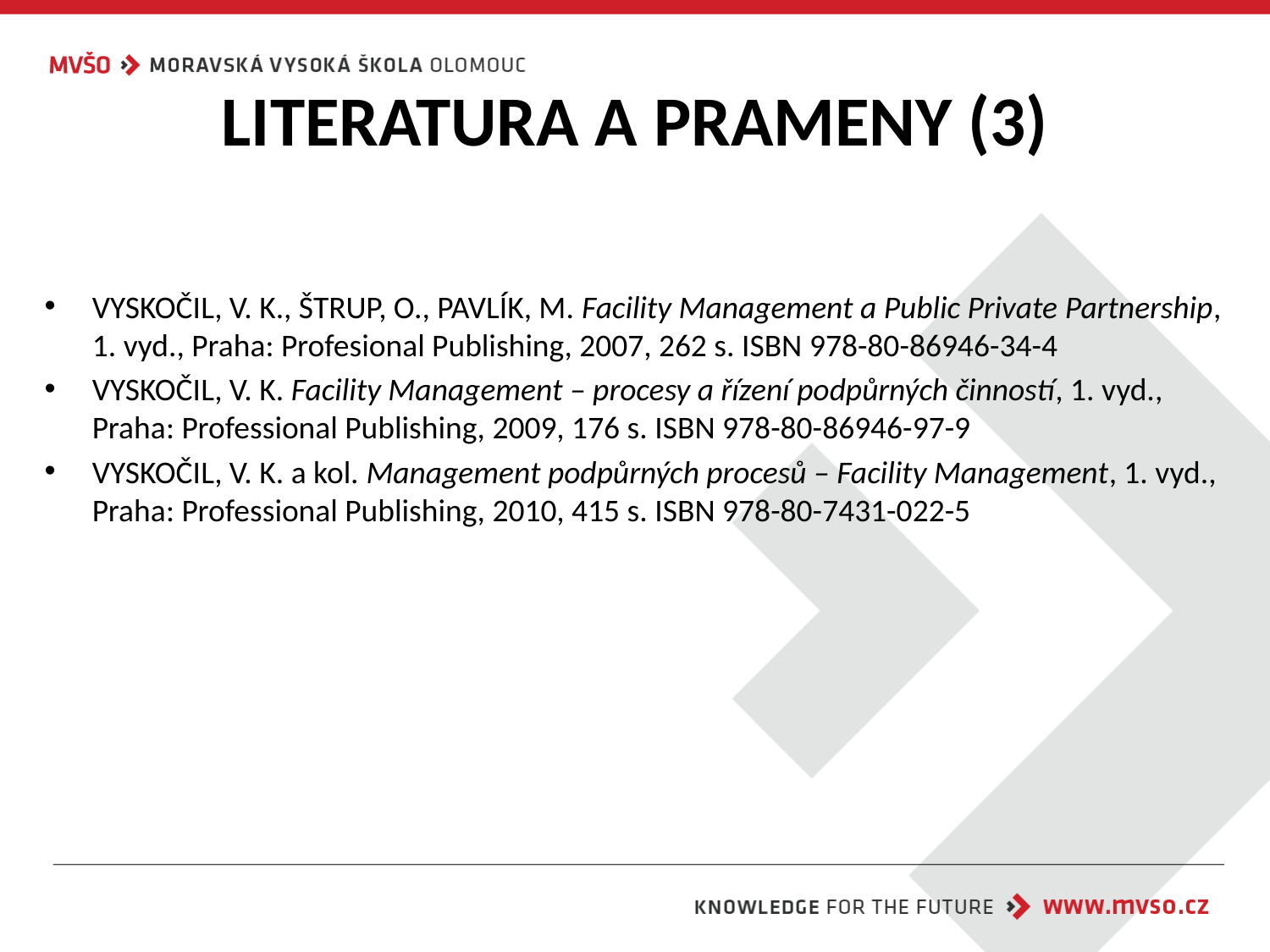

# LITERATURA A PRAMENY (3)
VYSKOČIL, V. K., ŠTRUP, O., PAVLÍK, M. Facility Management a Public Private Partnership, 1. vyd., Praha: Profesional Publishing, 2007, 262 s. ISBN 978-80-86946-34-4
VYSKOČIL, V. K. Facility Management – procesy a řízení podpůrných činností, 1. vyd., Praha: Professional Publishing, 2009, 176 s. ISBN 978-80-86946-97-9
VYSKOČIL, V. K. a kol. Management podpůrných procesů – Facility Management, 1. vyd., Praha: Professional Publishing, 2010, 415 s. ISBN 978-80-7431-022-5